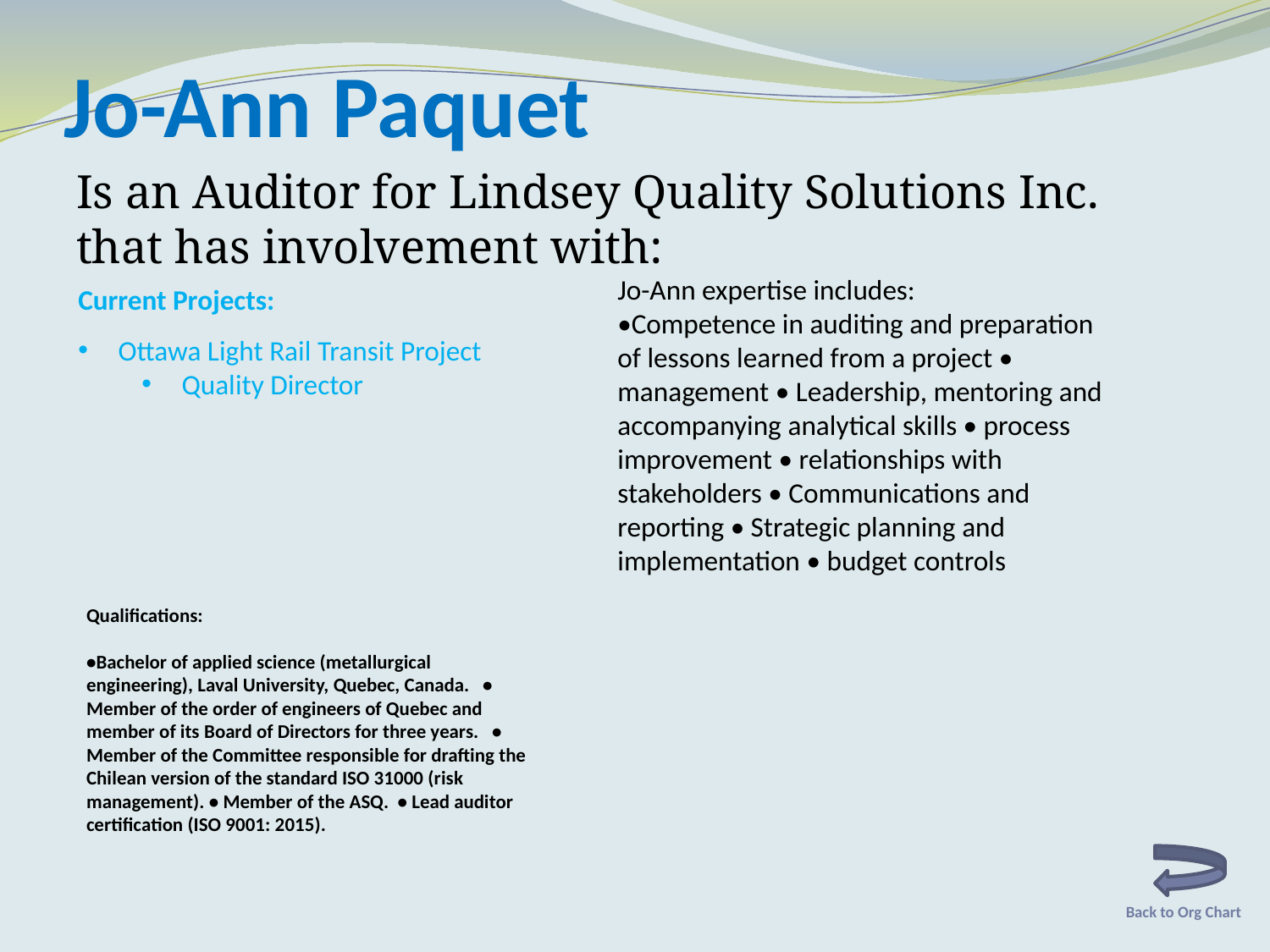

# Jo-Ann Paquet
Is an Auditor for Lindsey Quality Solutions Inc. that has involvement with:
Jo-Ann expertise includes:
•Competence in auditing and preparation of lessons learned from a project • management • Leadership, mentoring and accompanying analytical skills • process improvement • relationships with stakeholders • Communications and reporting • Strategic planning and implementation • budget controls
Current Projects:

Ottawa Light Rail Transit Project
Quality Director
Qualifications:

•Bachelor of applied science (metallurgical engineering), Laval University, Quebec, Canada.   • Member of the order of engineers of Quebec and member of its Board of Directors for three years.   • Member of the Committee responsible for drafting the Chilean version of the standard ISO 31000 (risk management). • Member of the ASQ.  • Lead auditor certification (ISO 9001: 2015).

Back to Org Chart